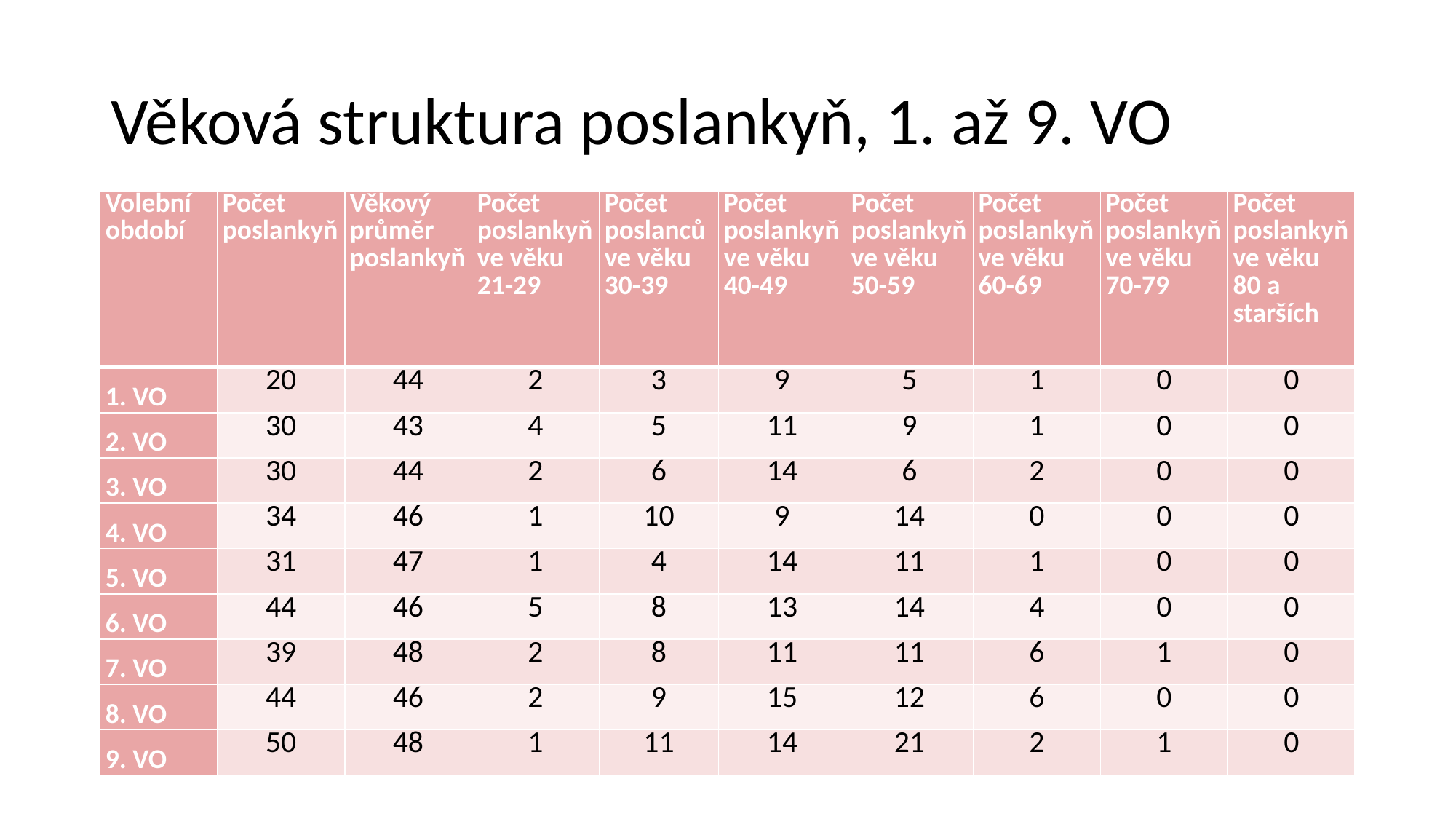

# Věková struktura poslankyň, 1. až 9. VO
| Volební období | Počet poslankyň | Věkový průměr poslankyň | Počet poslankyň ve věku 21-29 | Počet poslanců ve věku 30-39 | Počet poslankyň ve věku 40-49 | Počet poslankyň ve věku 50-59 | Počet poslankyň ve věku 60-69 | Počet poslankyň ve věku 70-79 | Počet poslankyň ve věku 80 a starších |
| --- | --- | --- | --- | --- | --- | --- | --- | --- | --- |
| 1. VO | 20 | 44 | 2 | 3 | 9 | 5 | 1 | 0 | 0 |
| 2. VO | 30 | 43 | 4 | 5 | 11 | 9 | 1 | 0 | 0 |
| 3. VO | 30 | 44 | 2 | 6 | 14 | 6 | 2 | 0 | 0 |
| 4. VO | 34 | 46 | 1 | 10 | 9 | 14 | 0 | 0 | 0 |
| 5. VO | 31 | 47 | 1 | 4 | 14 | 11 | 1 | 0 | 0 |
| 6. VO | 44 | 46 | 5 | 8 | 13 | 14 | 4 | 0 | 0 |
| 7. VO | 39 | 48 | 2 | 8 | 11 | 11 | 6 | 1 | 0 |
| 8. VO | 44 | 46 | 2 | 9 | 15 | 12 | 6 | 0 | 0 |
| 9. VO | 50 | 48 | 1 | 11 | 14 | 21 | 2 | 1 | 0 |